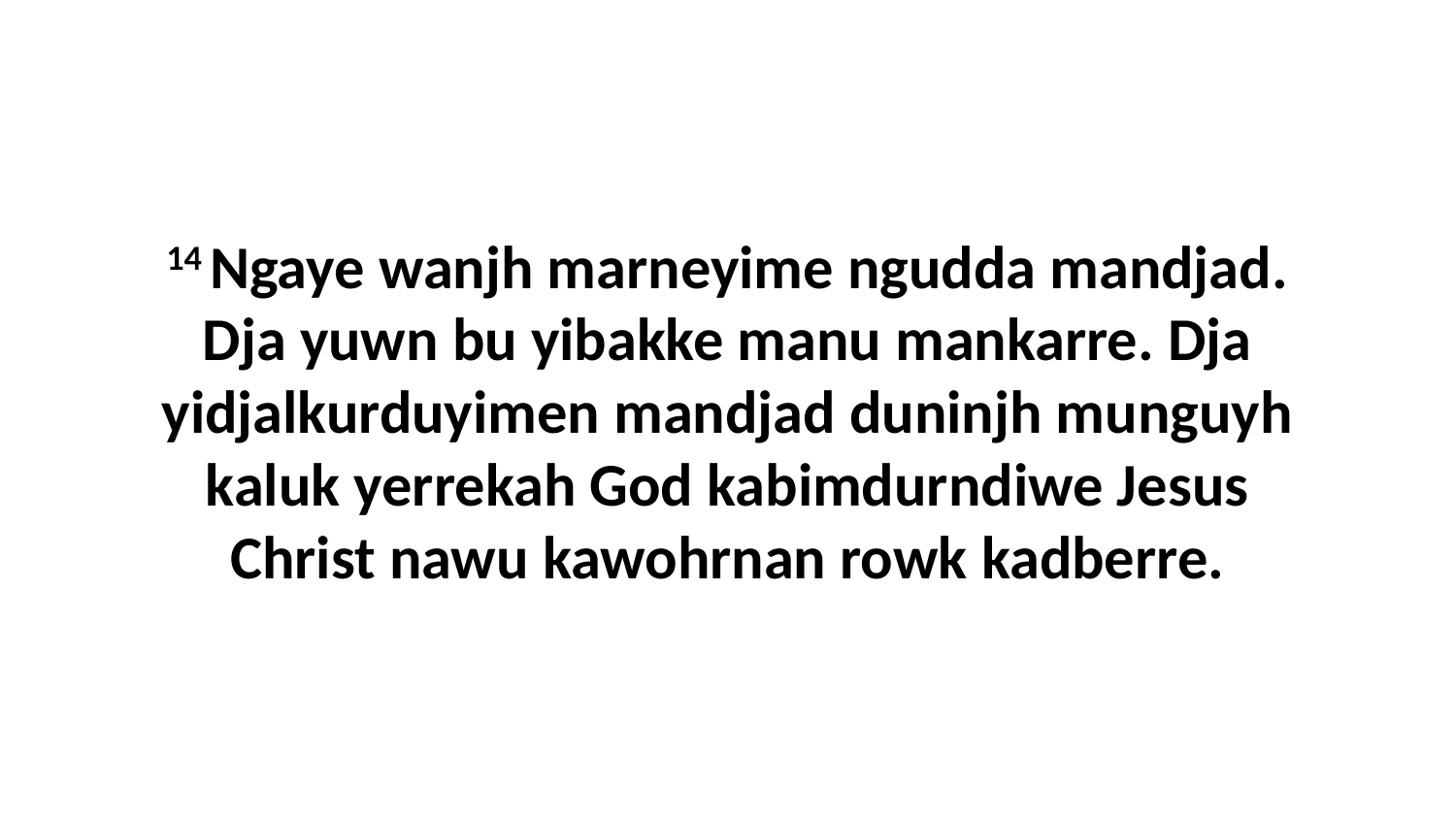

14 Ngaye wanjh marneyime ngudda mandjad. Dja yuwn bu yibakke manu mankarre. Dja yidjalkurduyimen mandjad duninjh munguyh kaluk yerrekah God kabimdurndiwe Jesus Christ nawu kawohrnan rowk kadberre.